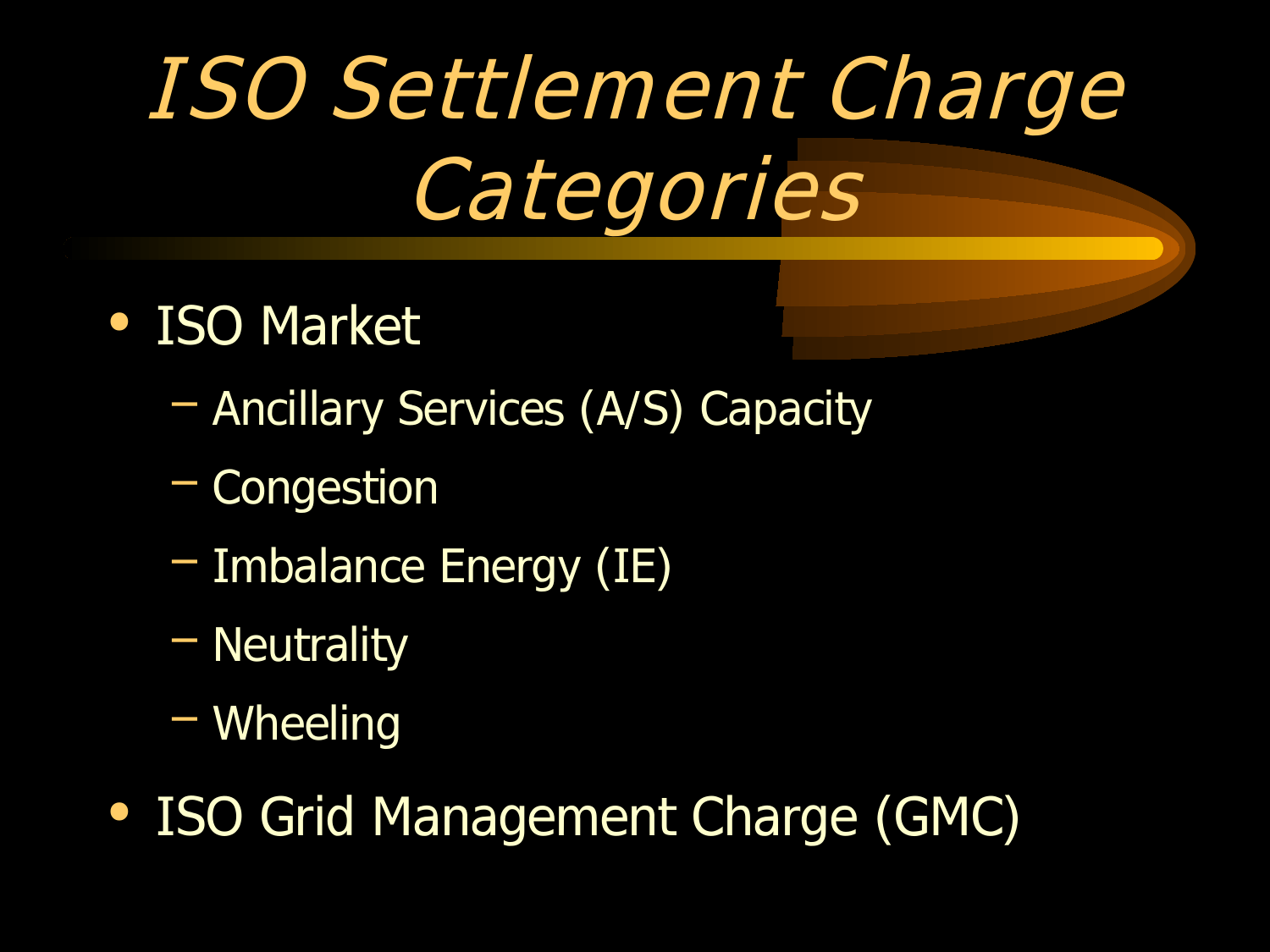

# ISO Settlement Charge Categories
ISO Market
Ancillary Services (A/S) Capacity
Congestion
Imbalance Energy (IE)
Neutrality
Wheeling
ISO Grid Management Charge (GMC)